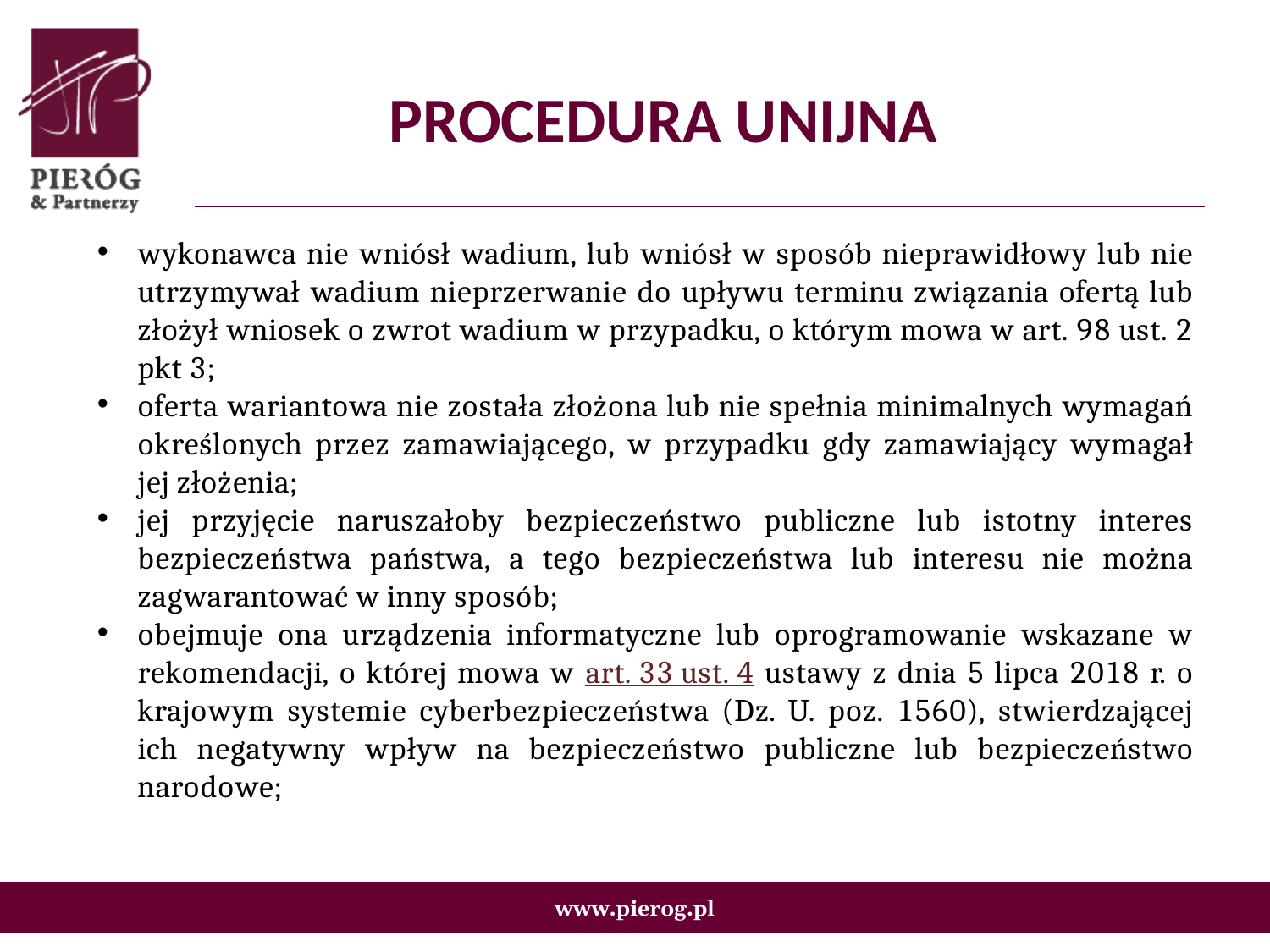

# PROCEDURA UNIJNA
wykonawca nie wniósł wadium, lub wniósł w sposób nieprawidłowy lub nie utrzymywał wadium nieprzerwanie do upływu terminu związania ofertą lub złożył wniosek o zwrot wadium w przypadku, o którym mowa w art. 98 ust. 2 pkt 3;
oferta wariantowa nie została złożona lub nie spełnia minimalnych wymagań określonych przez zamawiającego, w przypadku gdy zamawiający wymagał jej złożenia;
jej przyjęcie naruszałoby bezpieczeństwo publiczne lub istotny interes bezpieczeństwa państwa, a tego bezpieczeństwa lub interesu nie można zagwarantować w inny sposób;
obejmuje ona urządzenia informatyczne lub oprogramowanie wskazane w rekomendacji, o której mowa w art. 33 ust. 4 ustawy z dnia 5 lipca 2018 r. o krajowym systemie cyberbezpieczeństwa (Dz. U. poz. 1560), stwierdzającej ich negatywny wpływ na bezpieczeństwo publiczne lub bezpieczeństwo narodowe;